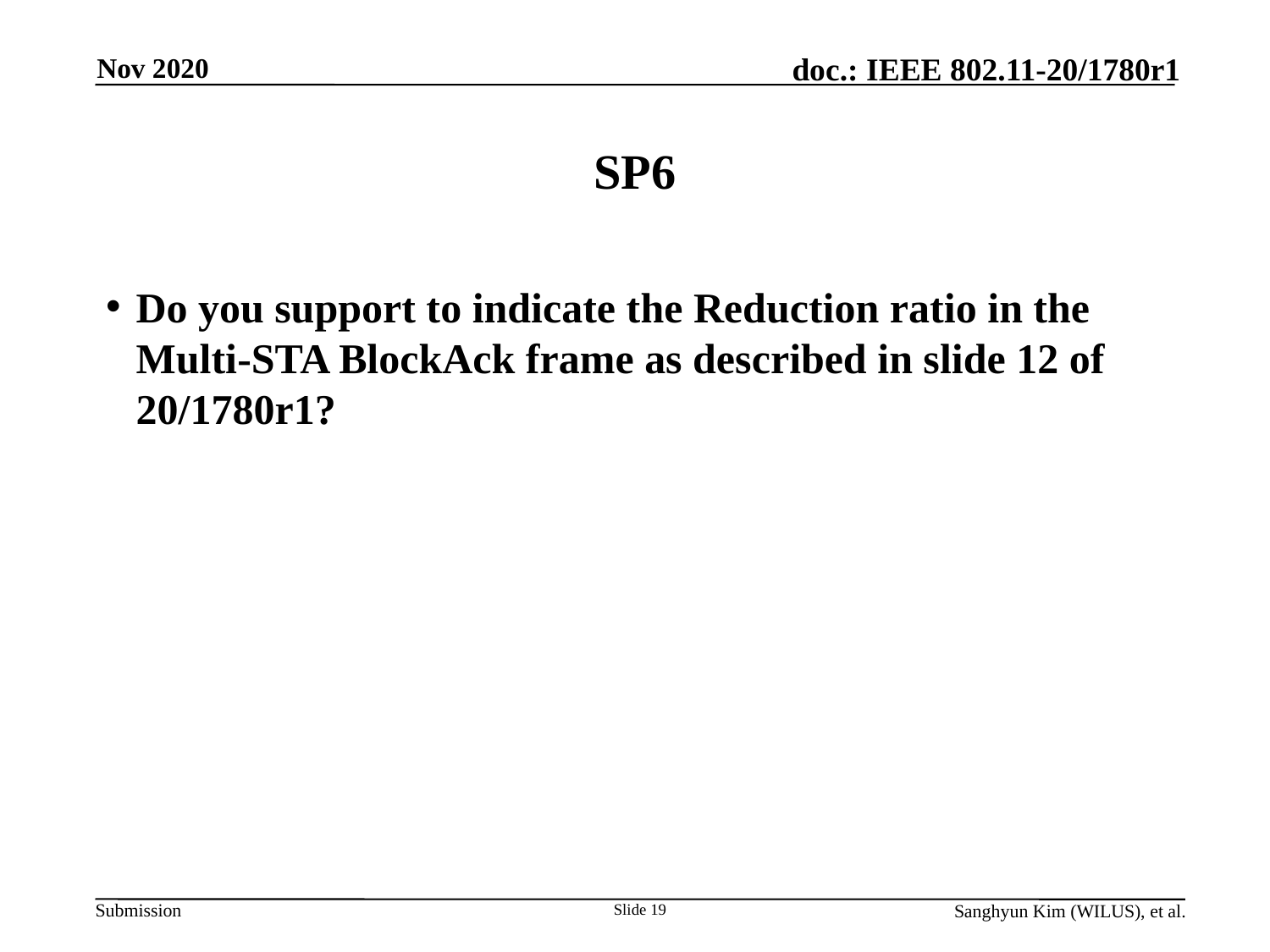

Nov 2020
# SP6
Do you support to indicate the Reduction ratio in the Multi-STA BlockAck frame as described in slide 12 of 20/1780r1?

Slide 19
Sanghyun Kim (WILUS), et al.